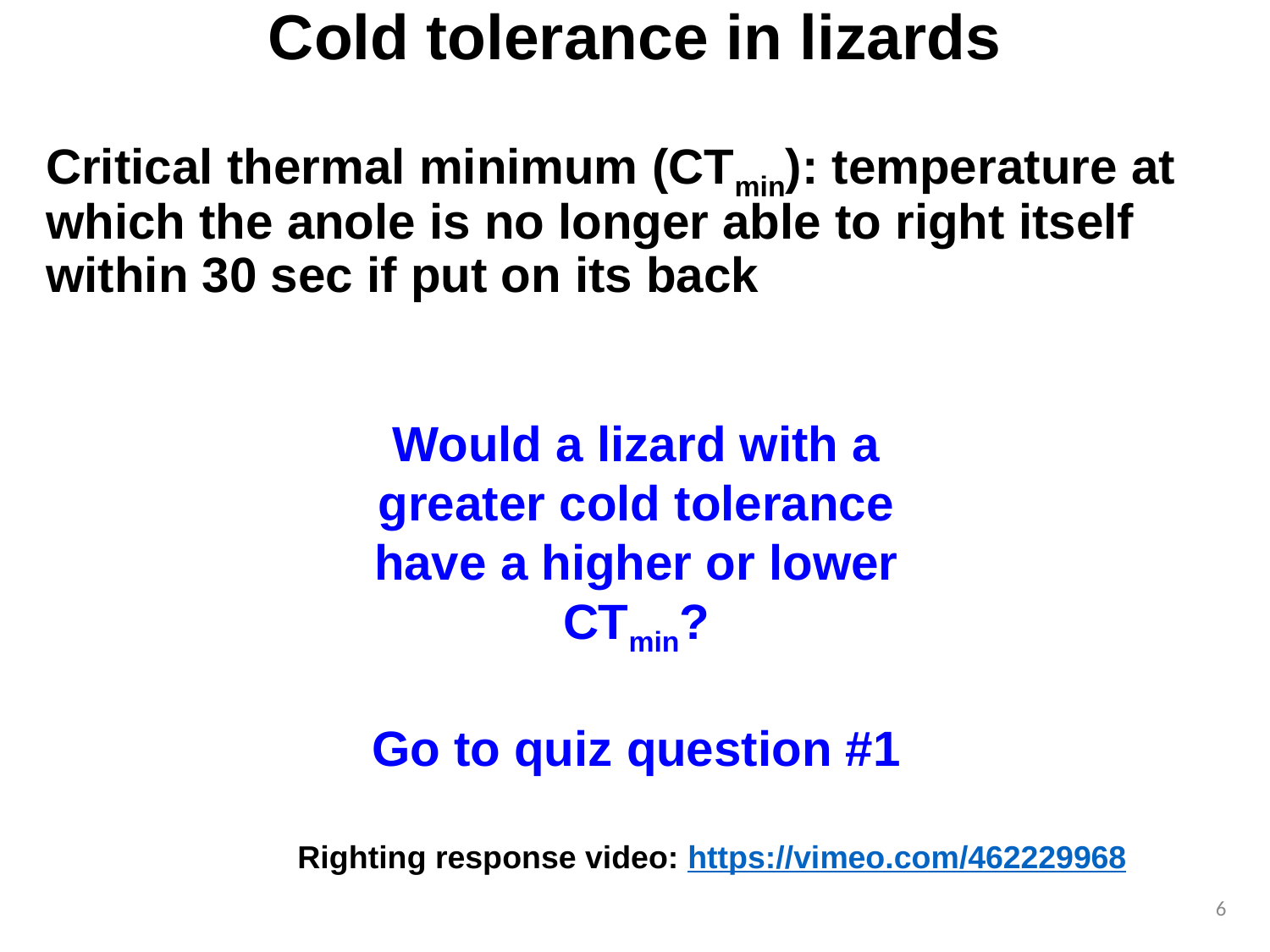

# Cold tolerance in lizards
Critical thermal minimum (CTmin): temperature at which the anole is no longer able to right itself within 30 sec if put on its back

Would a lizard with a greater cold tolerance have a higher or lower CTmin?

Go to quiz question #1
Righting response video: https://vimeo.com/462229968

6